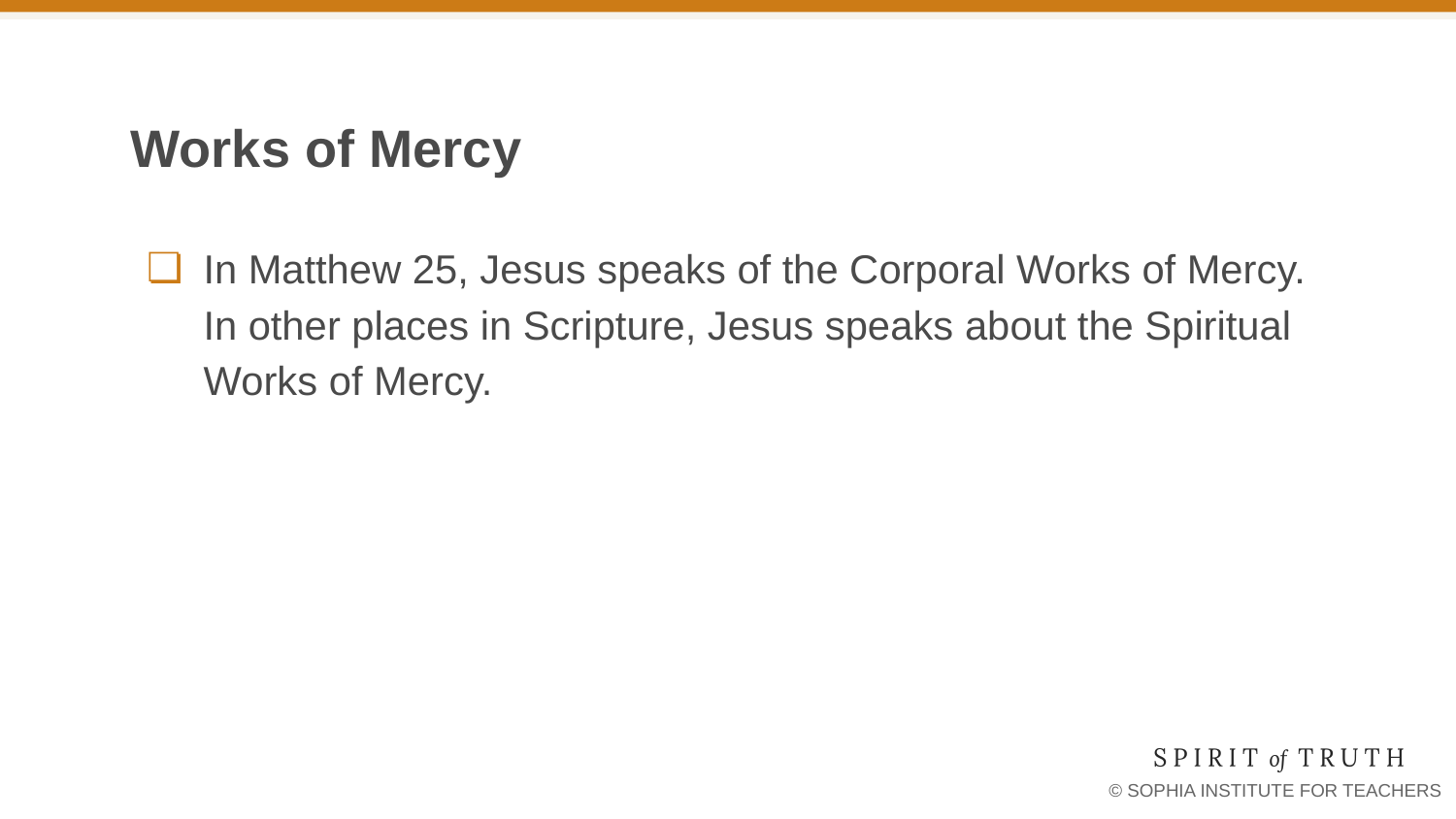

# Works of Mercy
In Matthew 25, Jesus speaks of the Corporal Works of Mercy. In other places in Scripture, Jesus speaks about the Spiritual Works of Mercy.